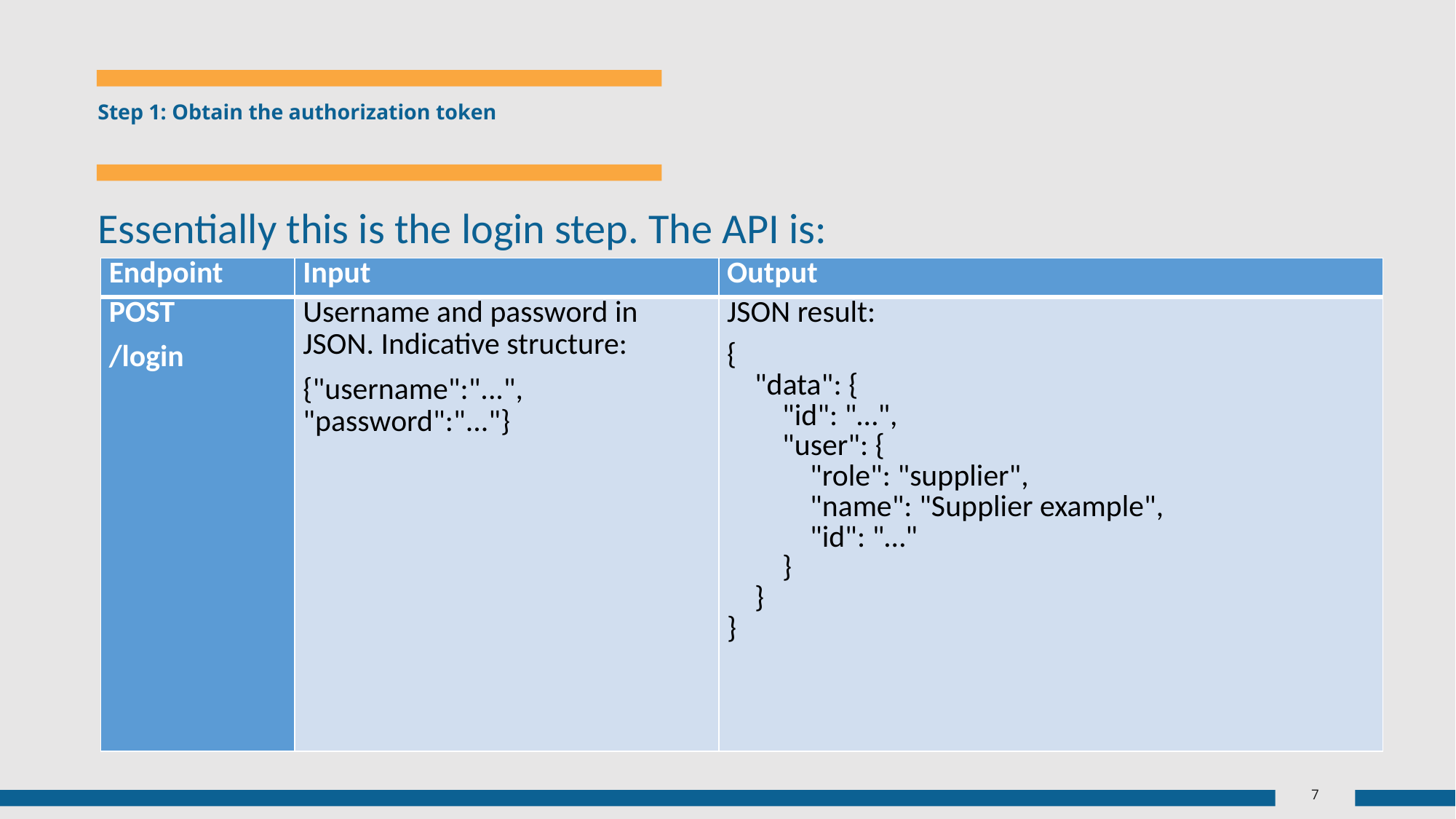

# Step 1: Obtain the authorization token
Essentially this is the login step. The API is:
| Endpoint | Input | Output |
| --- | --- | --- |
| POST /login | Username and password in JSON. Indicative structure: {"username":"...", "password":"..."} | JSON result: {     "data": {         "id": "…",         "user": {             "role": "supplier",             "name": "Supplier example",             "id": "…"         }     } } |
7